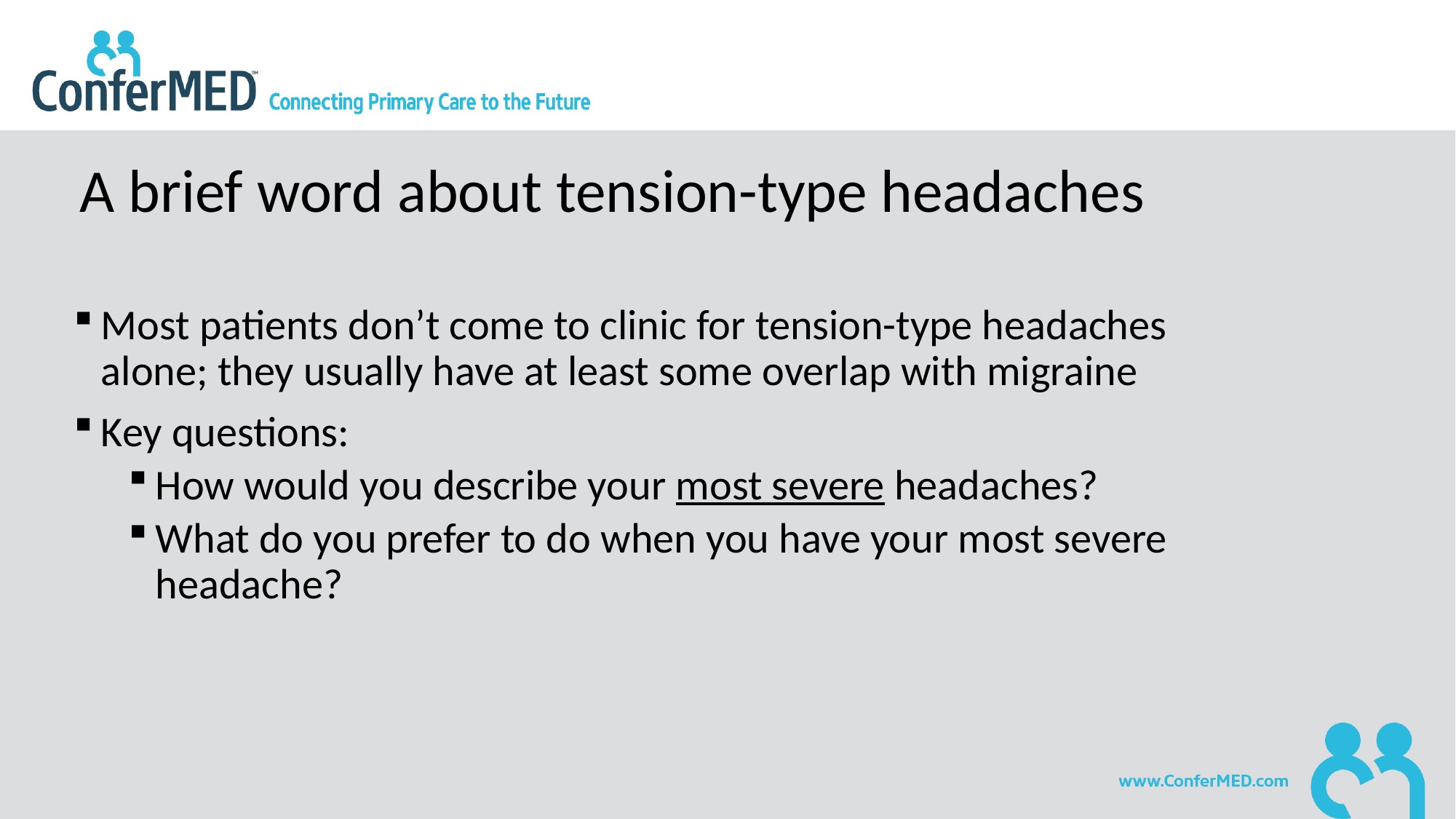

# A brief word about tension-type headaches
Most patients don’t come to clinic for tension-type headaches alone; they usually have at least some overlap with migraine
Key questions:
How would you describe your most severe headaches?
What do you prefer to do when you have your most severe headache?